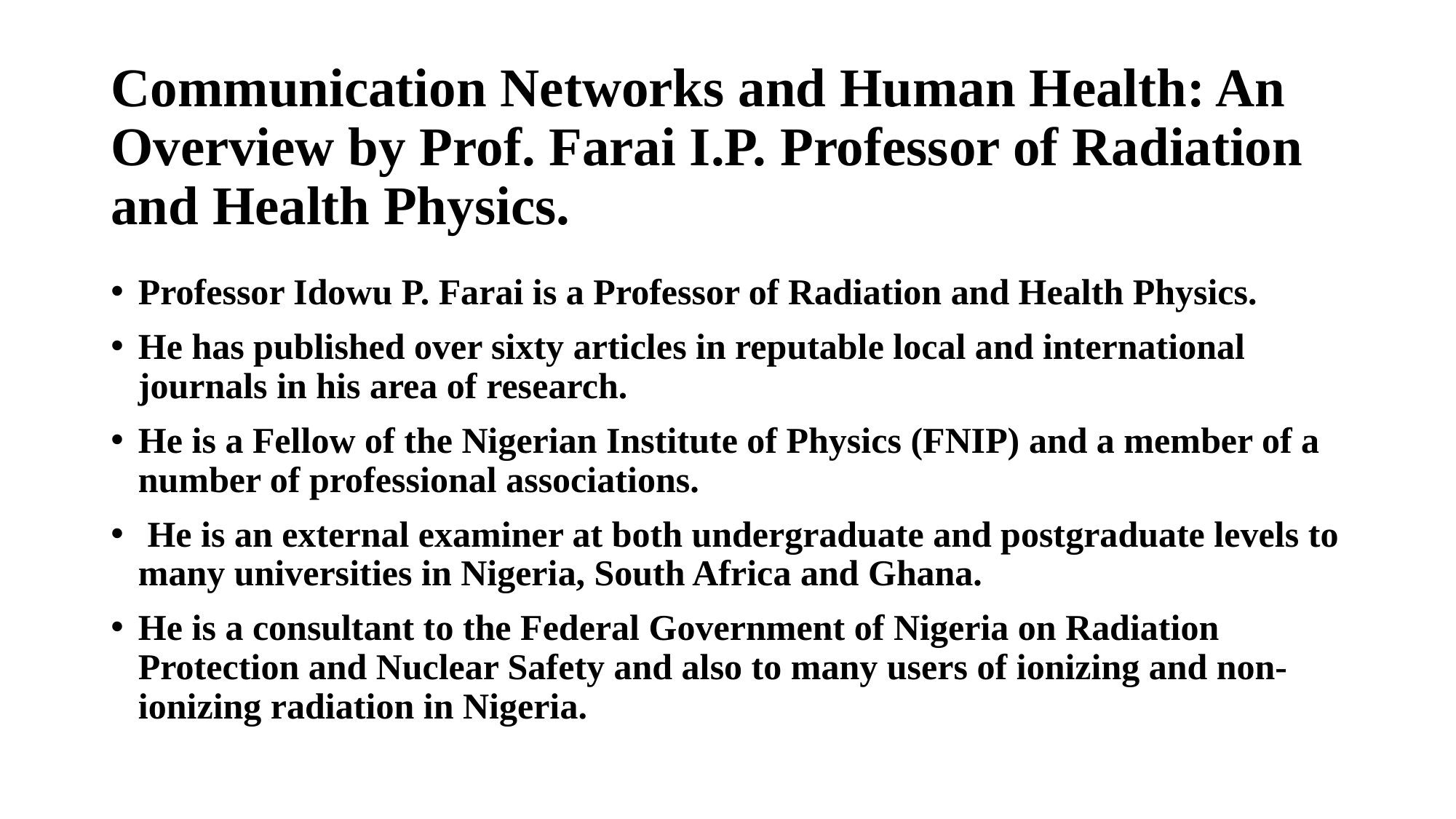

# Communication Networks and Human Health: An Overview by Prof. Farai I.P. Professor of Radiation and Health Physics.
Professor Idowu P. Farai is a Professor of Radiation and Health Physics.
He has published over sixty articles in reputable local and international journals in his area of research.
He is a Fellow of the Nigerian Institute of Physics (FNIP) and a member of a number of professional associations.
 He is an external examiner at both undergraduate and postgraduate levels to many universities in Nigeria, South Africa and Ghana.
He is a consultant to the Federal Government of Nigeria on Radiation Protection and Nuclear Safety and also to many users of ionizing and non-ionizing radiation in Nigeria.